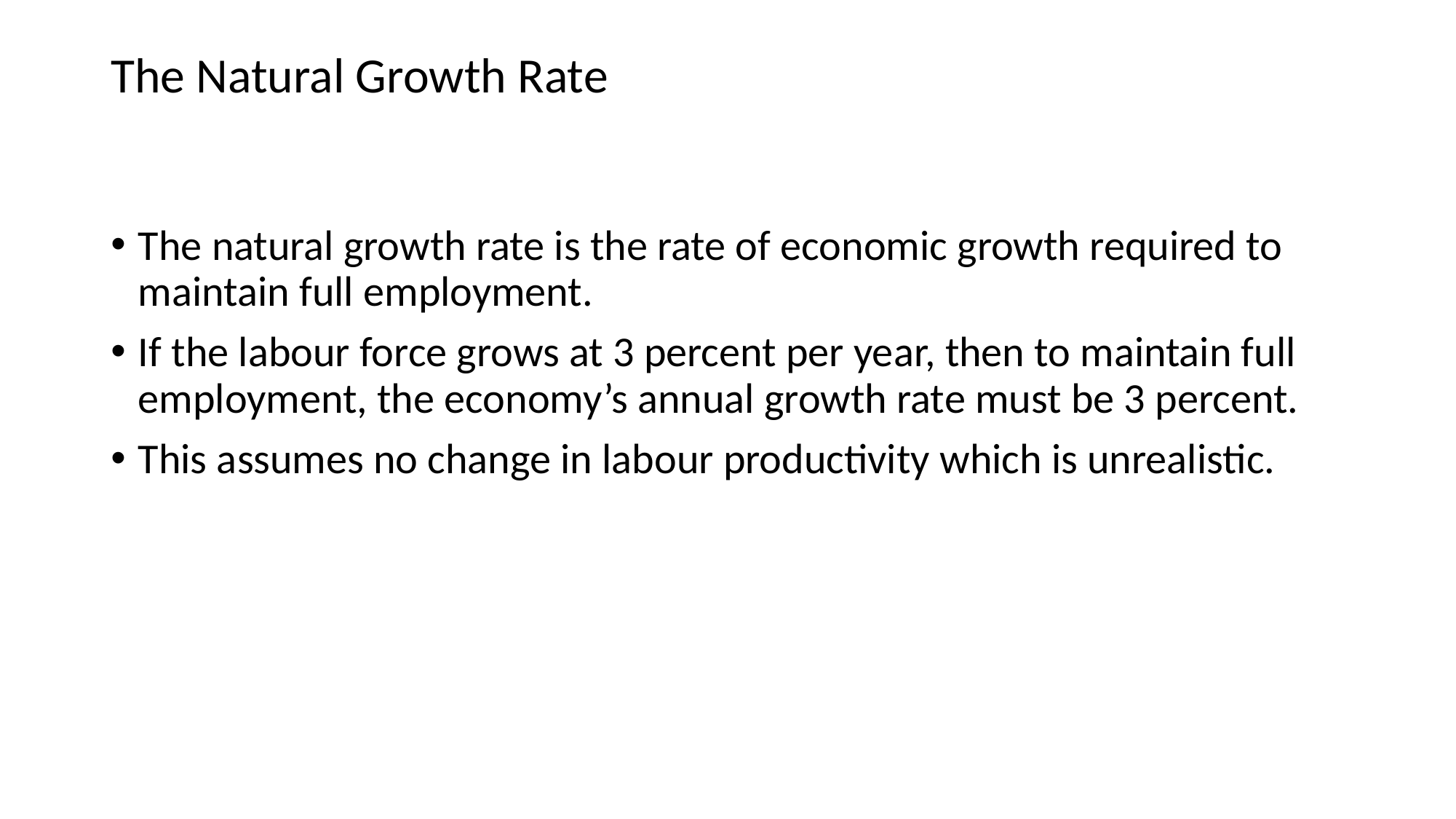

# The Natural Growth Rate
The natural growth rate is the rate of economic growth required to maintain full employment.
If the labour force grows at 3 percent per year, then to maintain full employment, the economy’s annual growth rate must be 3 percent.
This assumes no change in labour productivity which is unrealistic.